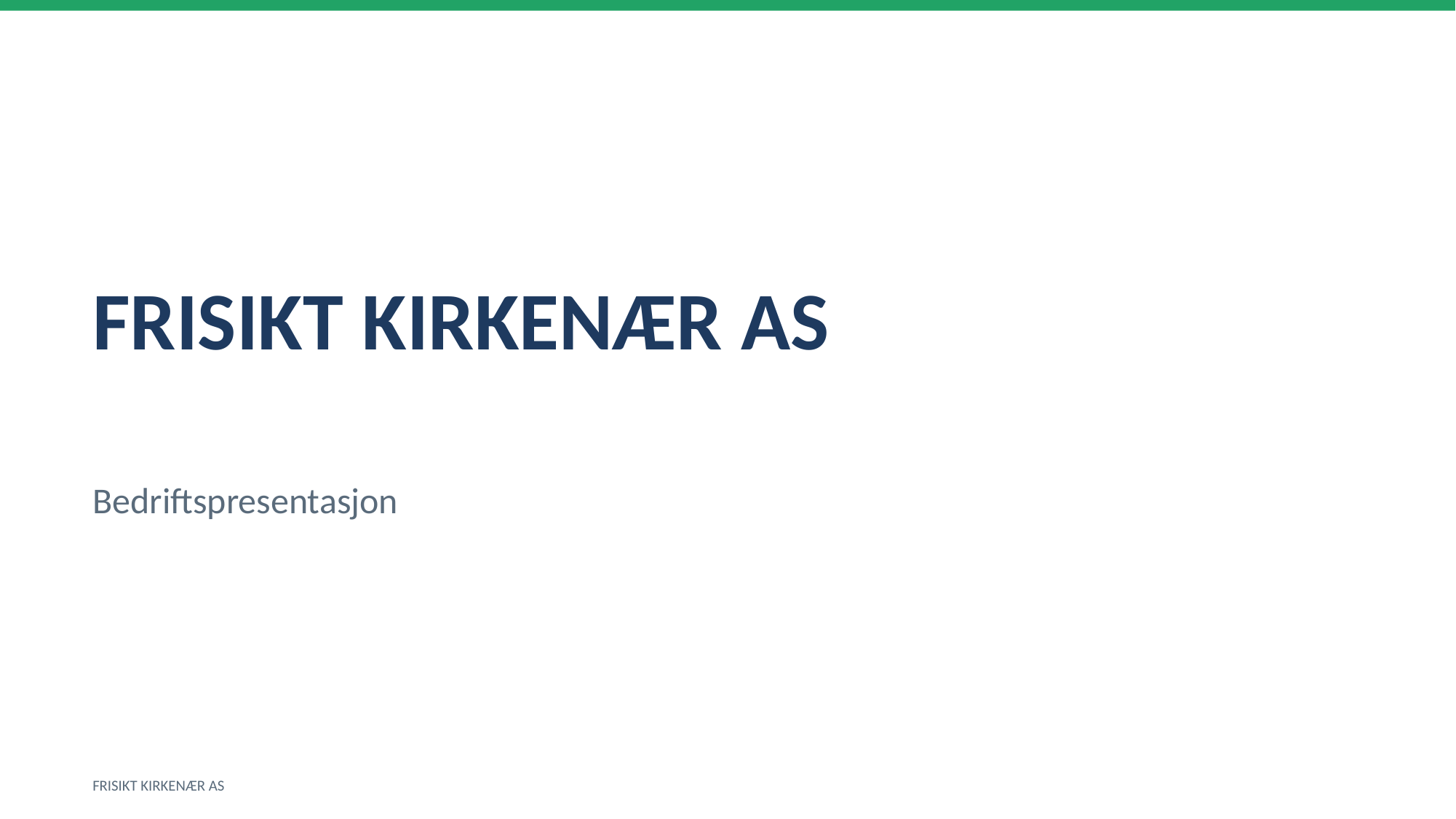

FRISIKT KIRKENÆR AS
Bedriftspresentasjon
FRISIKT KIRKENÆR AS